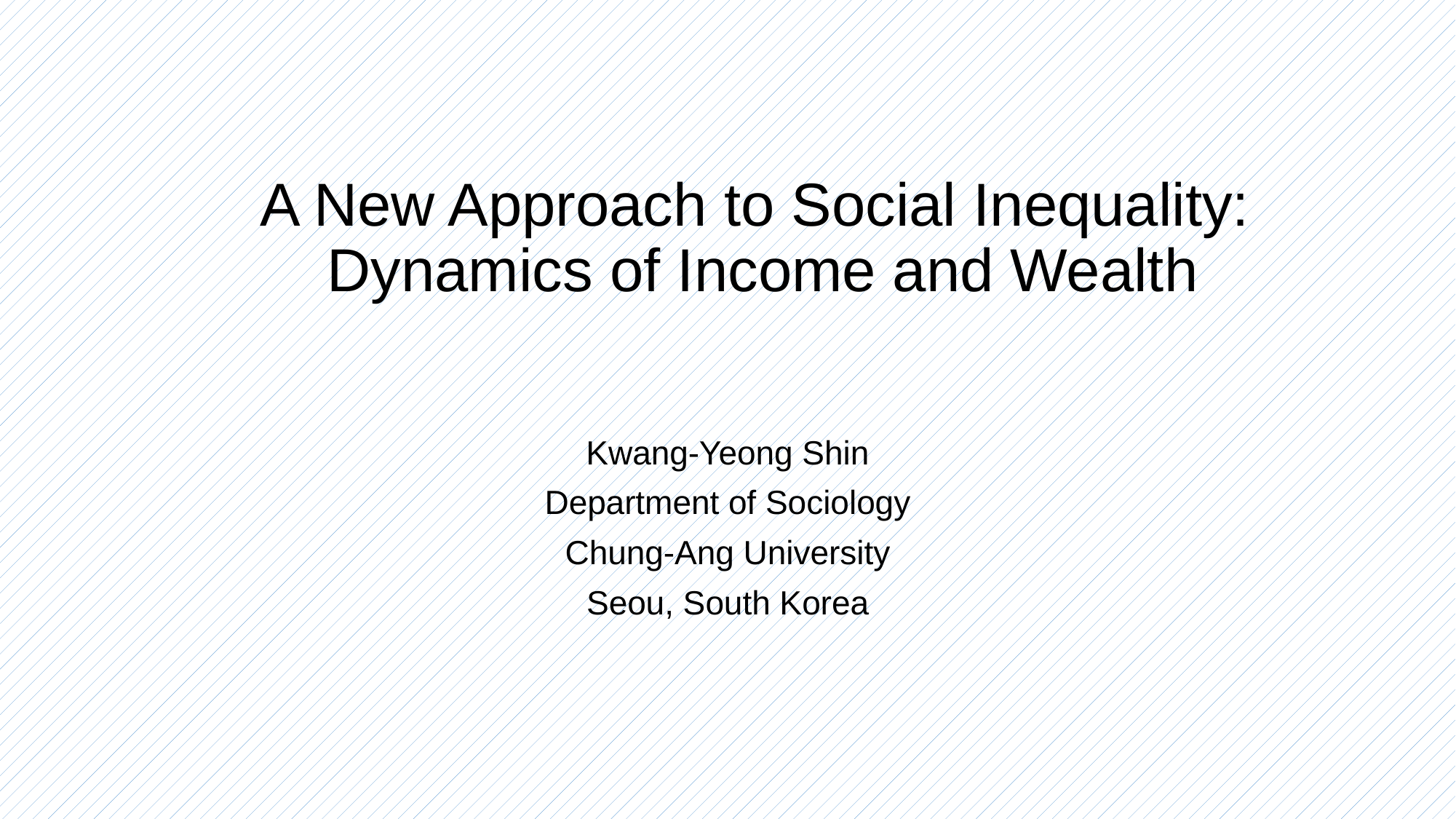

# A New Approach to Social Inequality: Dynamics of Income and Wealth
Kwang-Yeong Shin
Department of Sociology
Chung-Ang University
Seou, South Korea